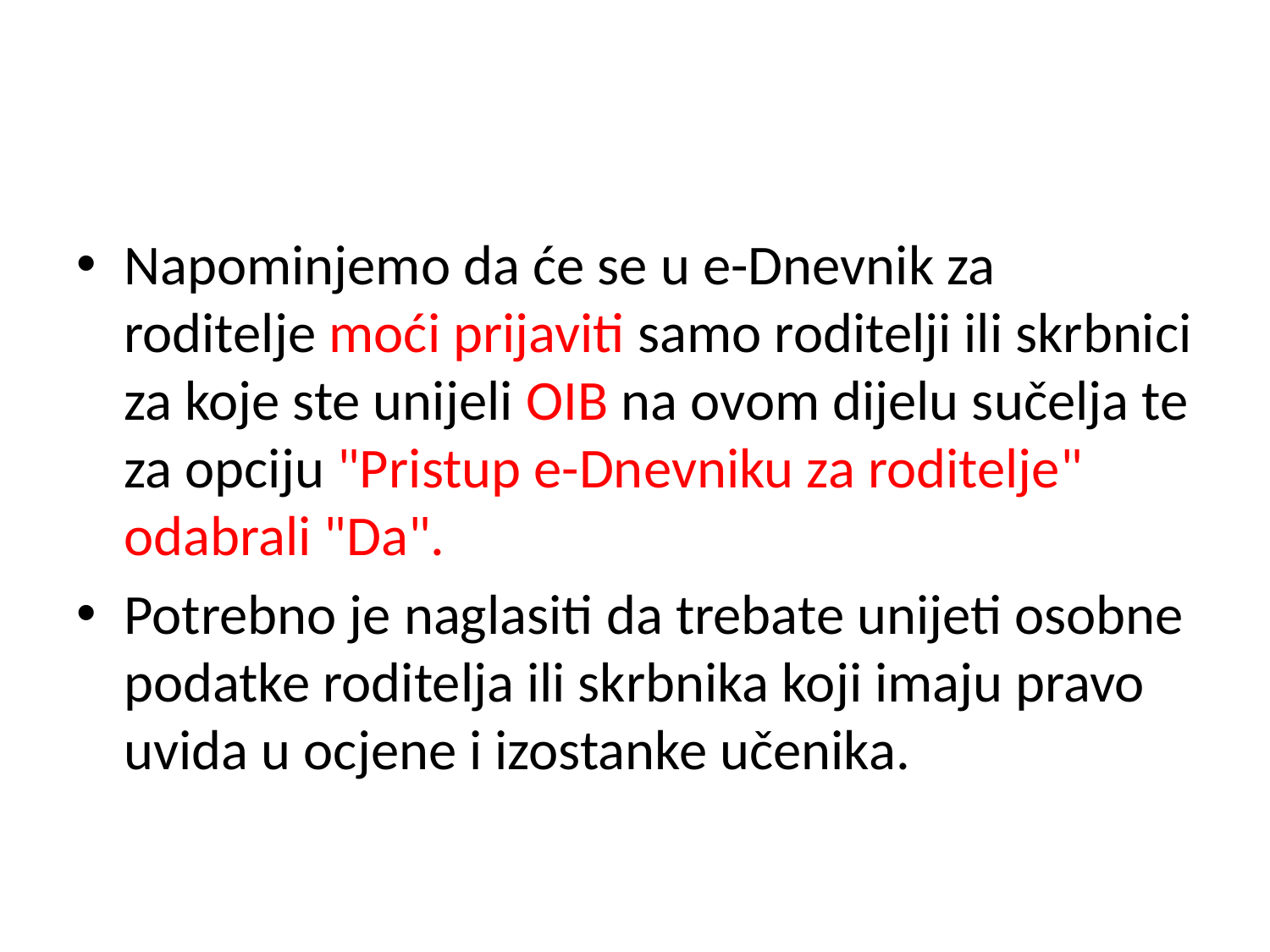

#
Napominjemo da će se u e-Dnevnik za roditelje moći prijaviti samo roditelji ili skrbnici za koje ste unijeli OIB na ovom dijelu sučelja te za opciju "Pristup e-Dnevniku za roditelje" odabrali "Da".
Potrebno je naglasiti da trebate unijeti osobne podatke roditelja ili skrbnika koji imaju pravo uvida u ocjene i izostanke učenika.